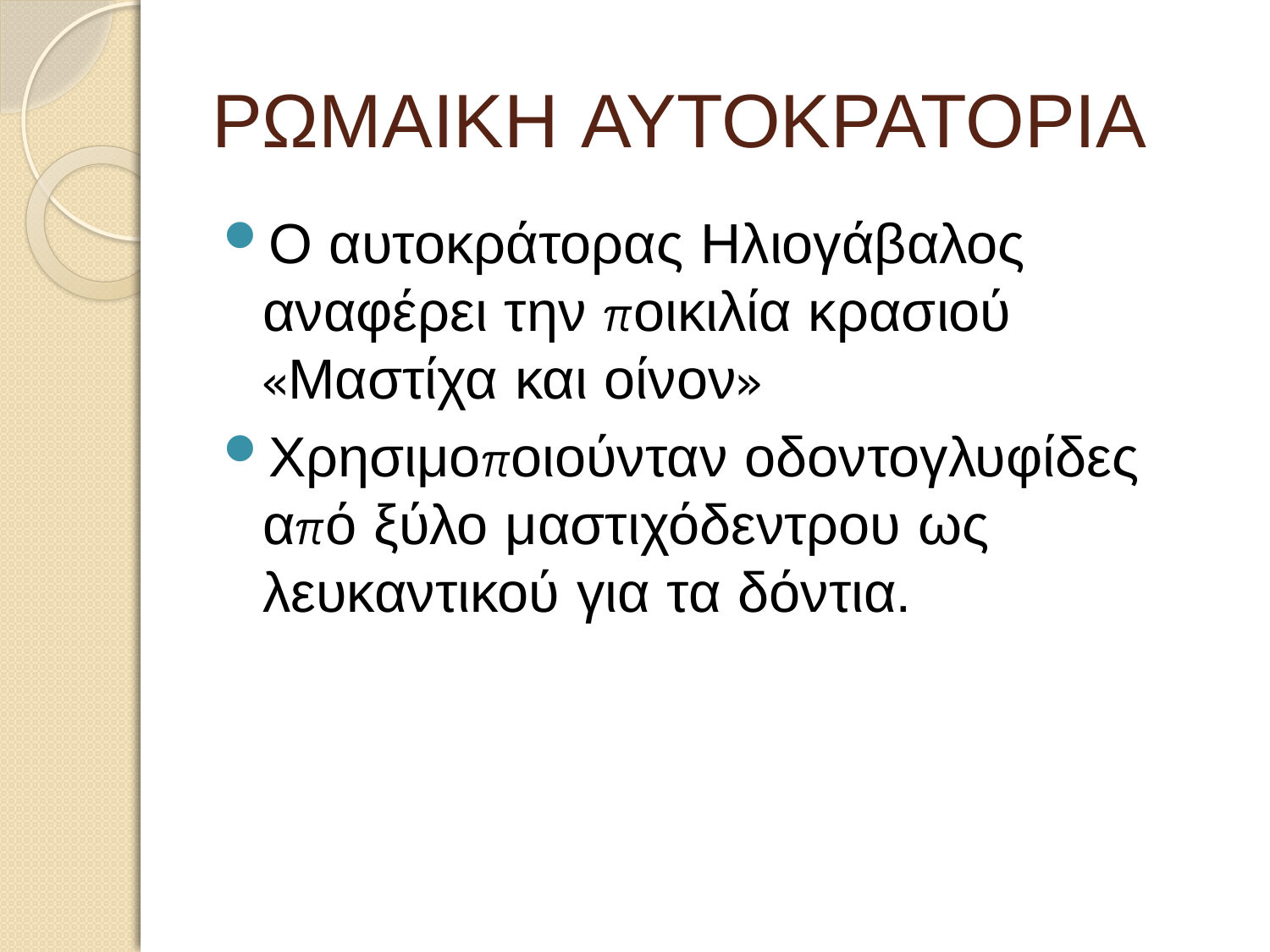

# ΡΩΜΑΙΚΗ ΑΥΤΟΚΡΑΤΟΡΙΑ
Ο αυτοκράτορας Ηλιογάβαλος αναφέρει την ποικιλία κρασιού  «Μαστίχα και οίνον»
Χρησιμοποιούνταν οδοντογλυφίδες από ξύλο μαστιχόδεντρου ως λευκαντικού για τα δόντια.